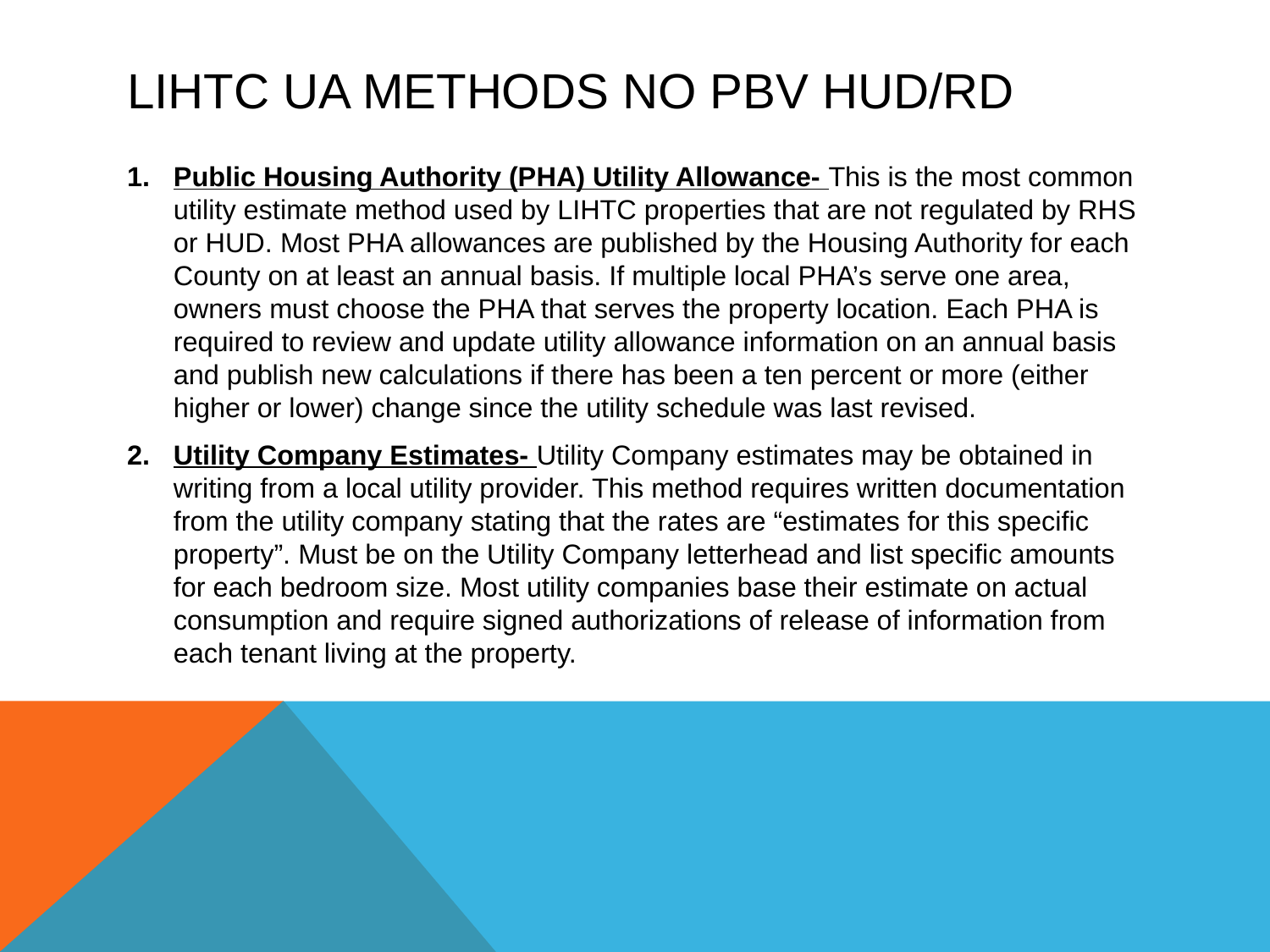

# Lihtc ua methods no pbv hud/rd
Public Housing Authority (PHA) Utility Allowance- This is the most common utility estimate method used by LIHTC properties that are not regulated by RHS or HUD. Most PHA allowances are published by the Housing Authority for each County on at least an annual basis. If multiple local PHA’s serve one area, owners must choose the PHA that serves the property location. Each PHA is required to review and update utility allowance information on an annual basis and publish new calculations if there has been a ten percent or more (either higher or lower) change since the utility schedule was last revised.
Utility Company Estimates- Utility Company estimates may be obtained in writing from a local utility provider. This method requires written documentation from the utility company stating that the rates are “estimates for this specific property”. Must be on the Utility Company letterhead and list specific amounts for each bedroom size. Most utility companies base their estimate on actual consumption and require signed authorizations of release of information from each tenant living at the property.